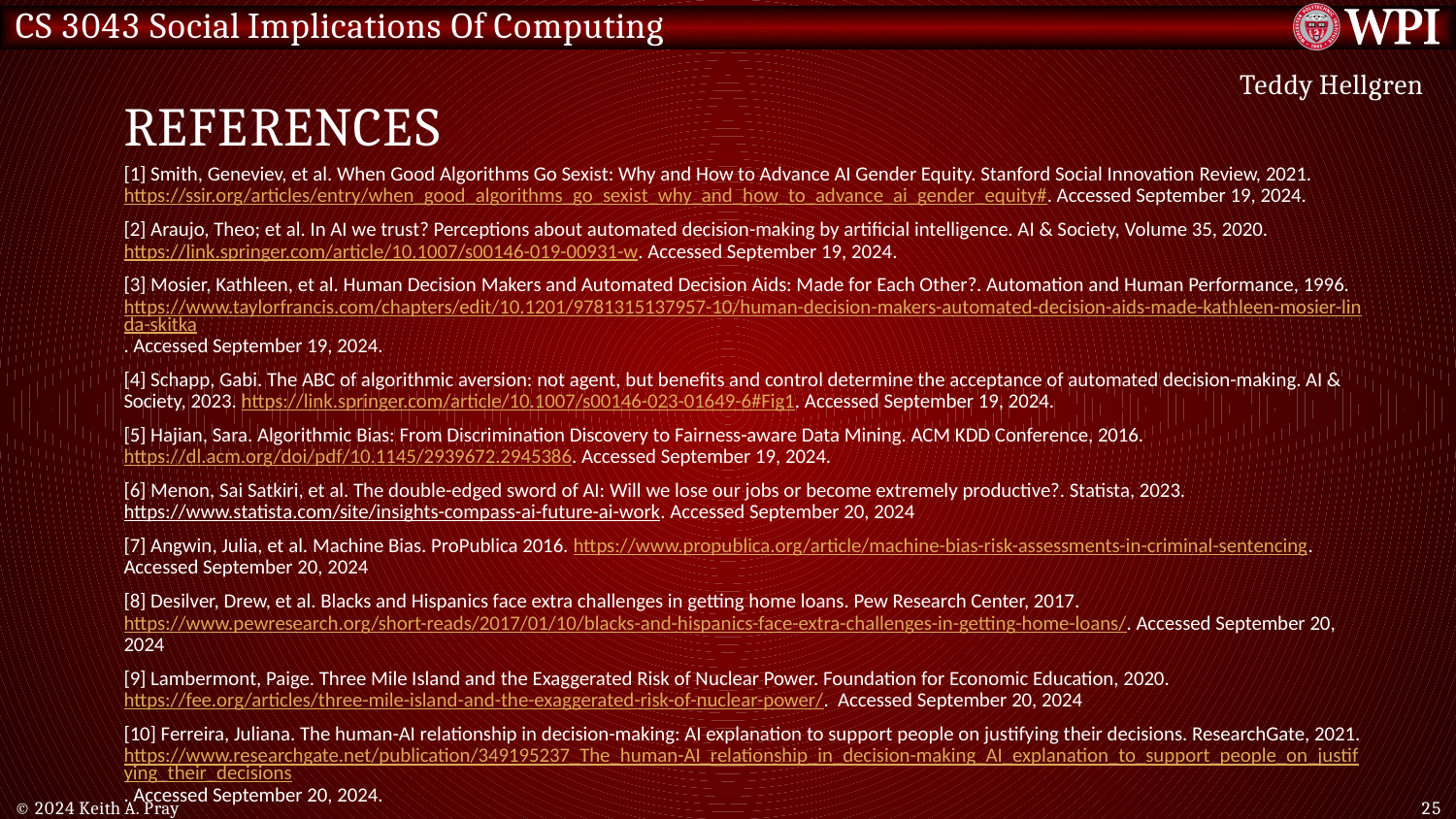

# References
Teddy Hellgren
[1] Smith, Geneviev, et al. When Good Algorithms Go Sexist: Why and How to Advance AI Gender Equity. Stanford Social Innovation Review, 2021. https://ssir.org/articles/entry/when_good_algorithms_go_sexist_why_and_how_to_advance_ai_gender_equity#. Accessed September 19, 2024.
[2] Araujo, Theo; et al. In AI we trust? Perceptions about automated decision-making by artificial intelligence. AI & Society, Volume 35, 2020. https://link.springer.com/article/10.1007/s00146-019-00931-w. Accessed September 19, 2024.
[3] Mosier, Kathleen, et al. Human Decision Makers and Automated Decision Aids: Made for Each Other?. Automation and Human Performance, 1996. https://www.taylorfrancis.com/chapters/edit/10.1201/9781315137957-10/human-decision-makers-automated-decision-aids-made-kathleen-mosier-linda-skitka. Accessed September 19, 2024.
[4] Schapp, Gabi. The ABC of algorithmic aversion: not agent, but benefits and control determine the acceptance of automated decision-making. AI & Society, 2023. https://link.springer.com/article/10.1007/s00146-023-01649-6#Fig1. Accessed September 19, 2024.
[5] Hajian, Sara. Algorithmic Bias: From Discrimination Discovery to Fairness-aware Data Mining. ACM KDD Conference, 2016. https://dl.acm.org/doi/pdf/10.1145/2939672.2945386. Accessed September 19, 2024.
[6] Menon, Sai Satkiri, et al. The double-edged sword of AI: Will we lose our jobs or become extremely productive?. Statista, 2023. https://www.statista.com/site/insights-compass-ai-future-ai-work. Accessed September 20, 2024
[7] Angwin, Julia, et al. Machine Bias. ProPublica 2016. https://www.propublica.org/article/machine-bias-risk-assessments-in-criminal-sentencing. Accessed September 20, 2024
[8] Desilver, Drew, et al. Blacks and Hispanics face extra challenges in getting home loans. Pew Research Center, 2017. https://www.pewresearch.org/short-reads/2017/01/10/blacks-and-hispanics-face-extra-challenges-in-getting-home-loans/. Accessed September 20, 2024
[9] Lambermont, Paige. Three Mile Island and the Exaggerated Risk of Nuclear Power. Foundation for Economic Education, 2020. https://fee.org/articles/three-mile-island-and-the-exaggerated-risk-of-nuclear-power/.  Accessed September 20, 2024
[10] Ferreira, Juliana. The human-AI relationship in decision-making: AI explanation to support people on justifying their decisions. ResearchGate, 2021. https://www.researchgate.net/publication/349195237_The_human-AI_relationship_in_decision-making_AI_explanation_to_support_people_on_justifying_their_decisions. Accessed September 20, 2024.
© 2024 Keith A. Pray
25